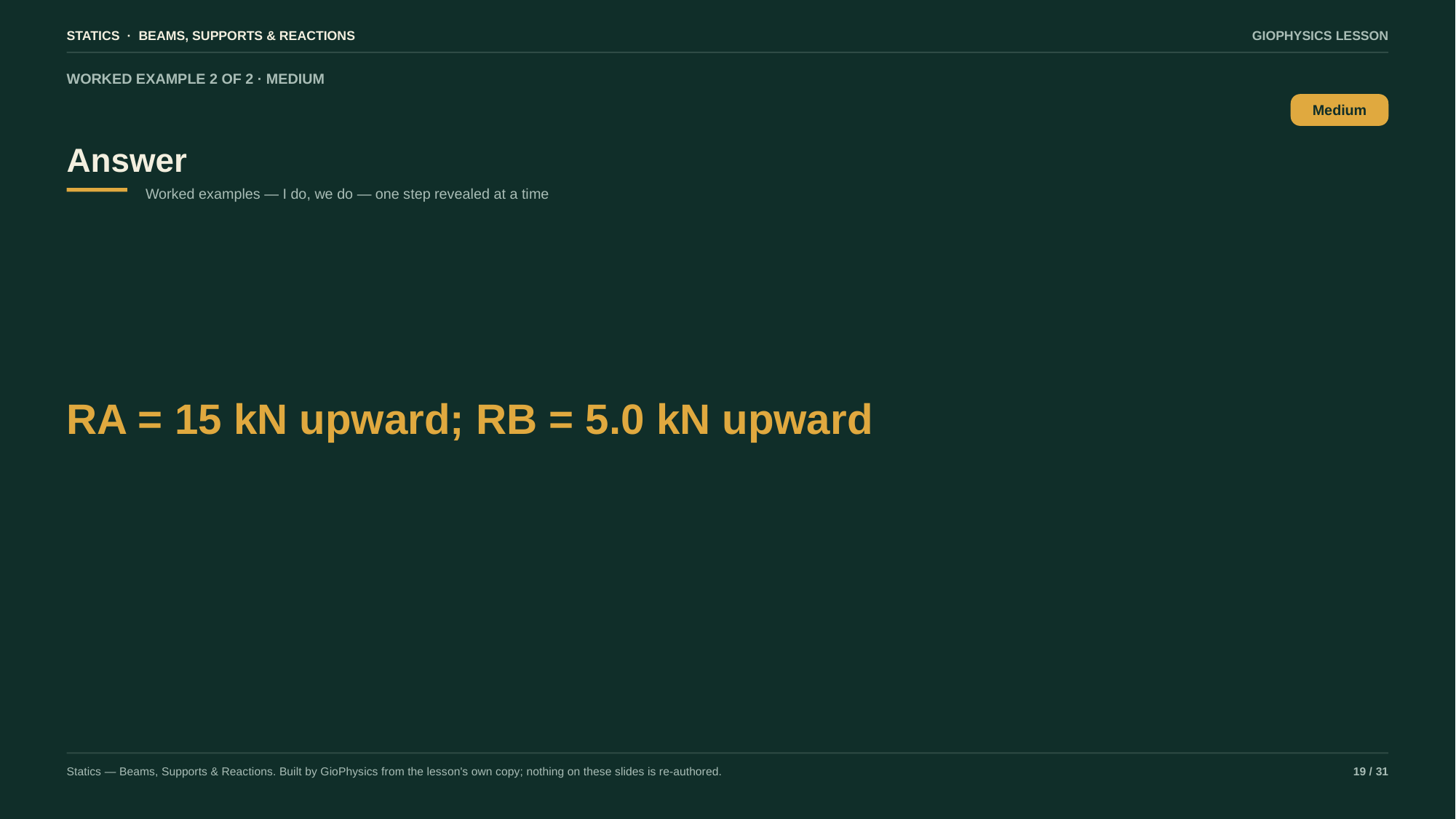

STATICS  ·  BEAMS, SUPPORTS & REACTIONS
GIOPHYSICS LESSON

WORKED EXAMPLE 2 OF 2 · MEDIUM
Answer

Medium
Worked examples — I do, we do — one step revealed at a time

RA = 15 kN upward; RB = 5.0 kN upward

Statics — Beams, Supports & Reactions. Built by GioPhysics from the lesson's own copy; nothing on these slides is re-authored.
19 / 31